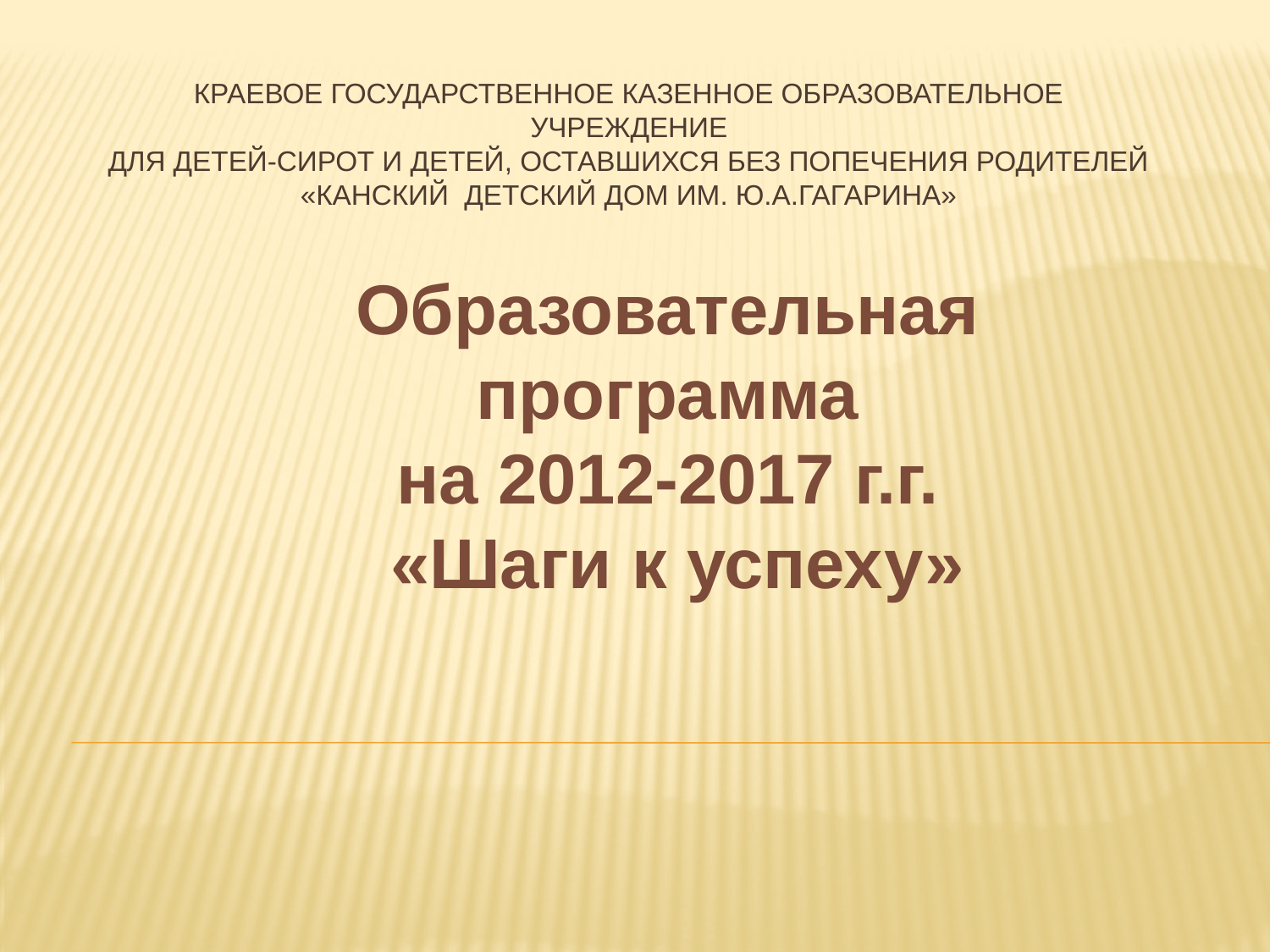

# Краевое государственное казенное образовательное учреждение для детей-сирот и детей, оставшихся без попечения родителей «Канский  детский дом им. Ю.А.Гагарина»
Образовательная
программа
на 2012-2017 г.г.
«Шаги к успеху»